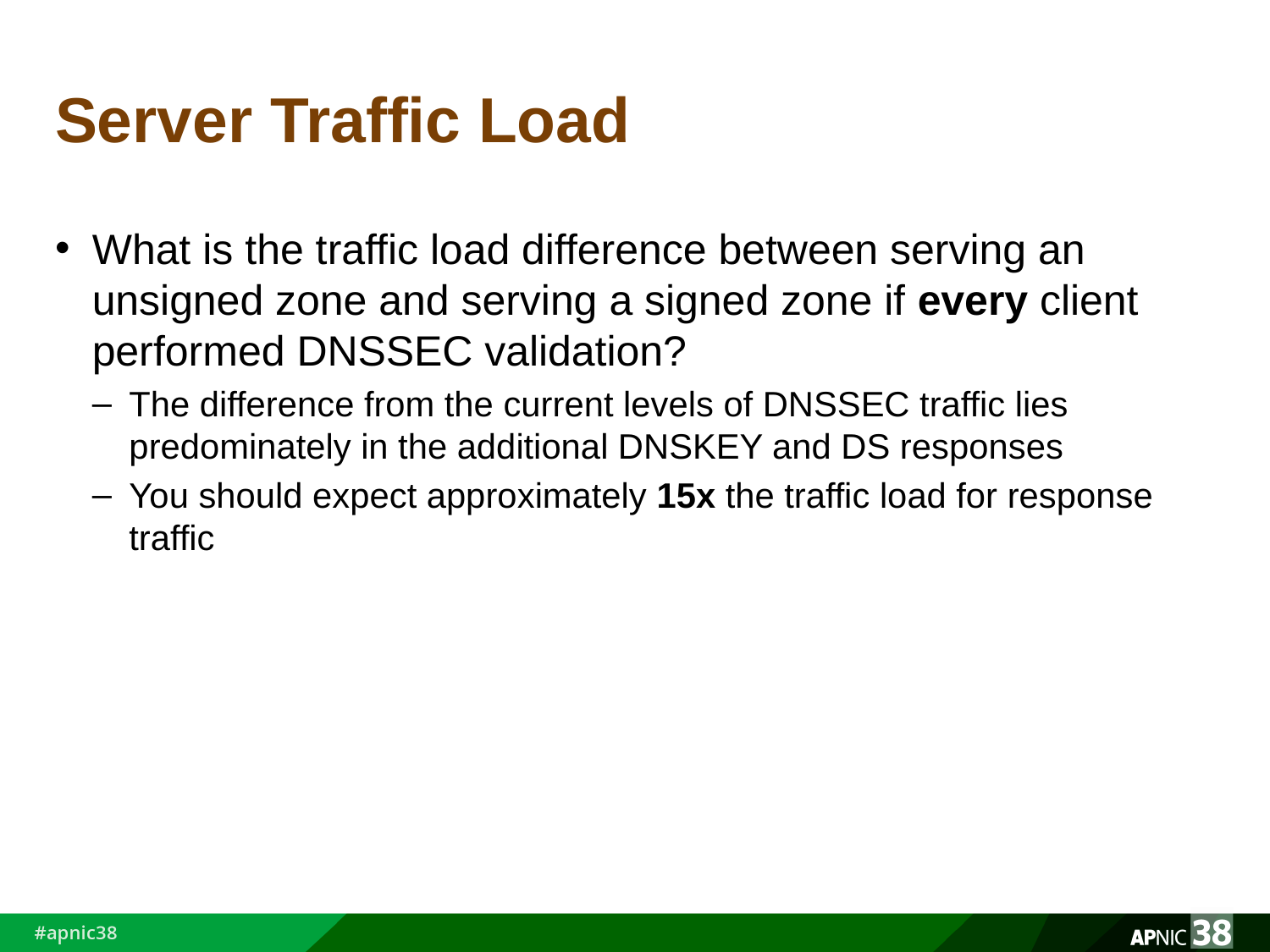

# Server Traffic Load
What is the traffic load difference between serving an unsigned zone and serving a signed zone if every client performed DNSSEC validation?
The difference from the current levels of DNSSEC traffic lies predominately in the additional DNSKEY and DS responses
You should expect approximately 15x the traffic load for response traffic